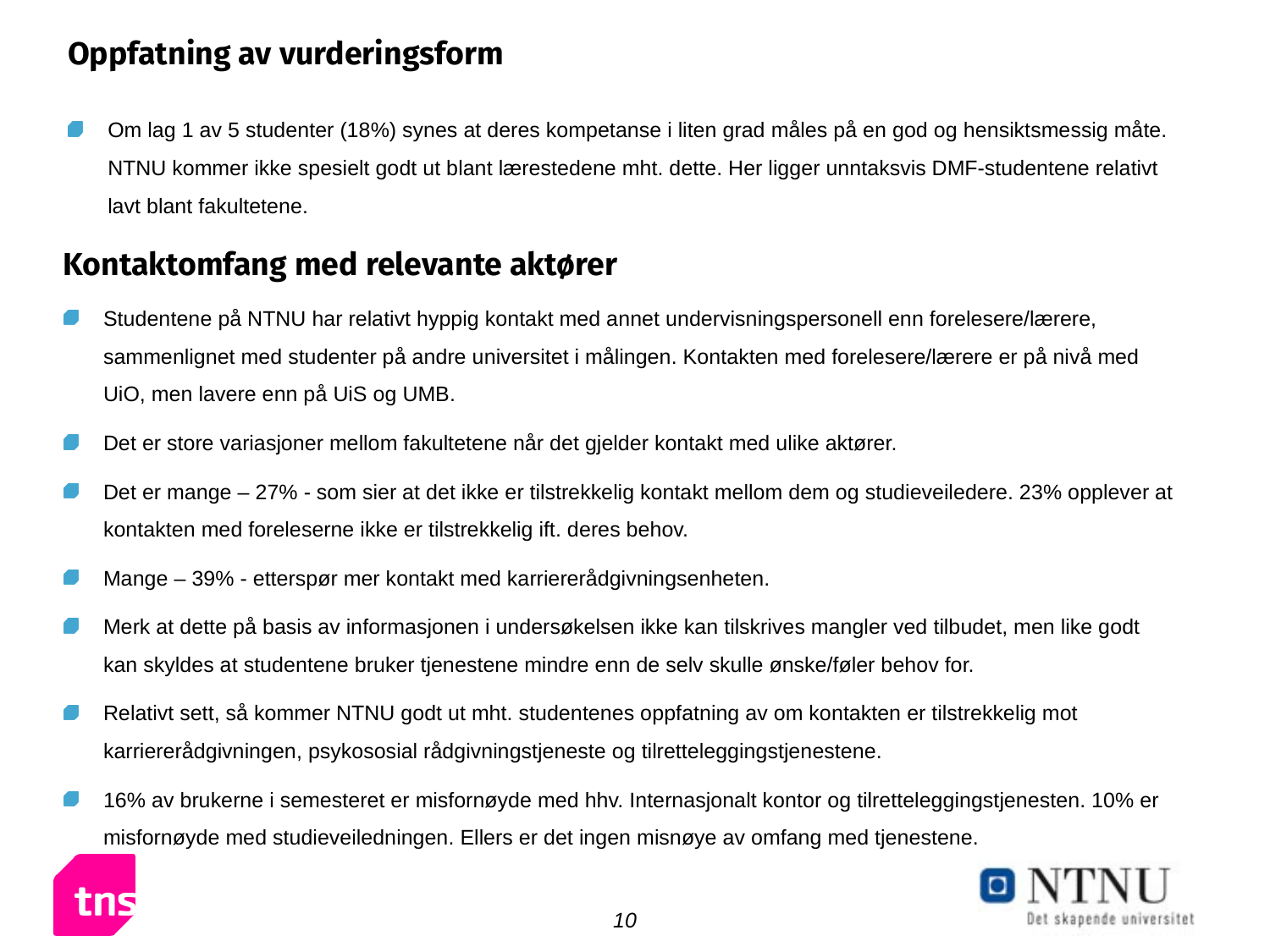

# Oppfatning av vurderingsform
Om lag 1 av 5 studenter (18%) synes at deres kompetanse i liten grad måles på en god og hensiktsmessig måte. NTNU kommer ikke spesielt godt ut blant lærestedene mht. dette. Her ligger unntaksvis DMF-studentene relativt lavt blant fakultetene.
Kontaktomfang med relevante aktører
Studentene på NTNU har relativt hyppig kontakt med annet undervisningspersonell enn forelesere/lærere, sammenlignet med studenter på andre universitet i målingen. Kontakten med forelesere/lærere er på nivå med UiO, men lavere enn på UiS og UMB.
Det er store variasjoner mellom fakultetene når det gjelder kontakt med ulike aktører.
Det er mange – 27% - som sier at det ikke er tilstrekkelig kontakt mellom dem og studieveiledere. 23% opplever at kontakten med foreleserne ikke er tilstrekkelig ift. deres behov.
Mange – 39% - etterspør mer kontakt med karriererådgivningsenheten.
Merk at dette på basis av informasjonen i undersøkelsen ikke kan tilskrives mangler ved tilbudet, men like godt kan skyldes at studentene bruker tjenestene mindre enn de selv skulle ønske/føler behov for.
Relativt sett, så kommer NTNU godt ut mht. studentenes oppfatning av om kontakten er tilstrekkelig mot karriererådgivningen, psykososial rådgivningstjeneste og tilretteleggingstjenestene.
16% av brukerne i semesteret er misfornøyde med hhv. Internasjonalt kontor og tilretteleggingstjenesten. 10% er misfornøyde med studieveiledningen. Ellers er det ingen misnøye av omfang med tjenestene.